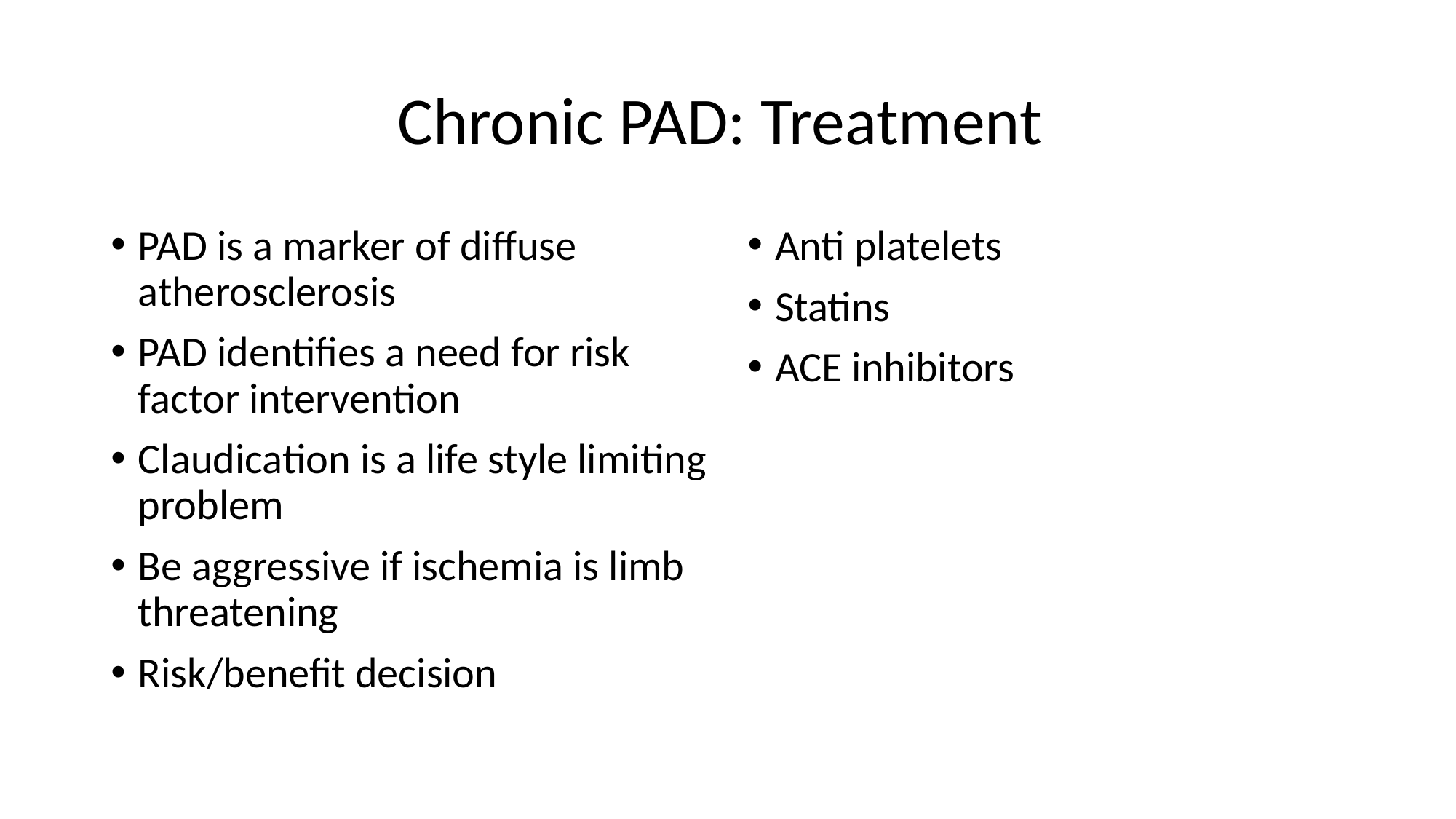

# Chronic PAD: Treatment
PAD is a marker of diffuse atherosclerosis
PAD identifies a need for risk factor intervention
Claudication is a life style limiting problem
Be aggressive if ischemia is limb threatening
Risk/benefit decision
Anti platelets
Statins
ACE inhibitors